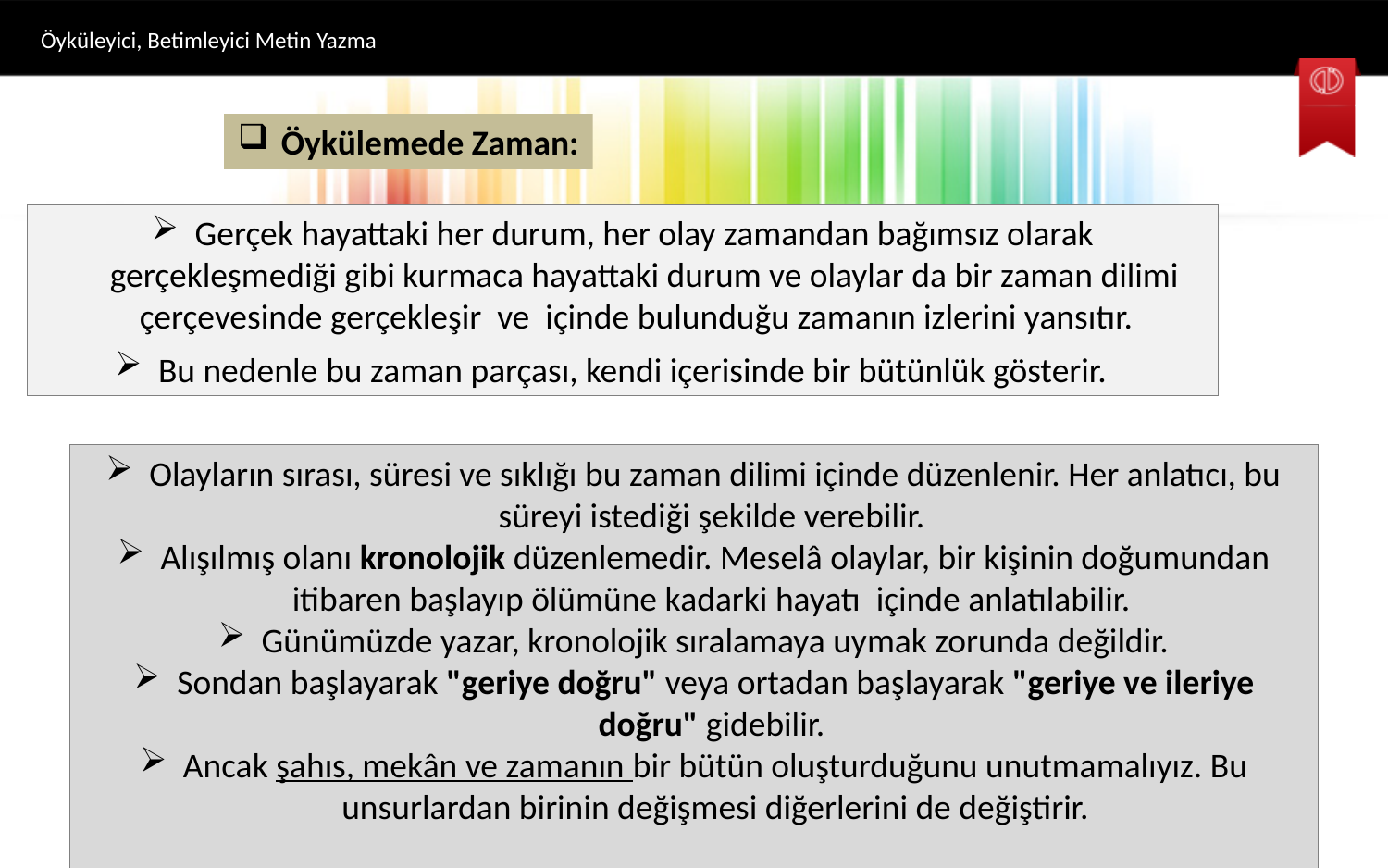

Öyküleyici, Betimleyici Metin Yazma

Öykülemede Zaman:
Gerçek hayattaki her durum, her olay zamandan bağımsız olarak gerçekleşmediği gibi kurmaca hayattaki durum ve olaylar da bir zaman dilimi çerçevesinde gerçekleşir  ve  içinde bulunduğu zamanın izlerini yansıtır.
Bu nedenle bu zaman parçası, kendi içerisinde bir bütünlük gösterir.
Olayların sırası, süresi ve sıklığı bu zaman dilimi içinde düzenlenir. Her anlatıcı, bu süreyi istediği şekilde verebilir.
Alışılmış olanı kronolojik düzenlemedir. Meselâ olaylar, bir kişinin doğumundan itibaren başlayıp ölümüne kadarki hayatı  içinde anlatılabilir.
Günümüzde yazar, kronolojik sıralamaya uymak zorunda değildir.
Sondan başlayarak "geriye doğru" veya ortadan başlayarak "geriye ve ileriye doğru" gidebilir.
Ancak şahıs, mekân ve zamanın bir bütün oluşturduğunu unutmamalıyız. Bu unsurlardan birinin değişmesi diğerlerini de değiştirir.